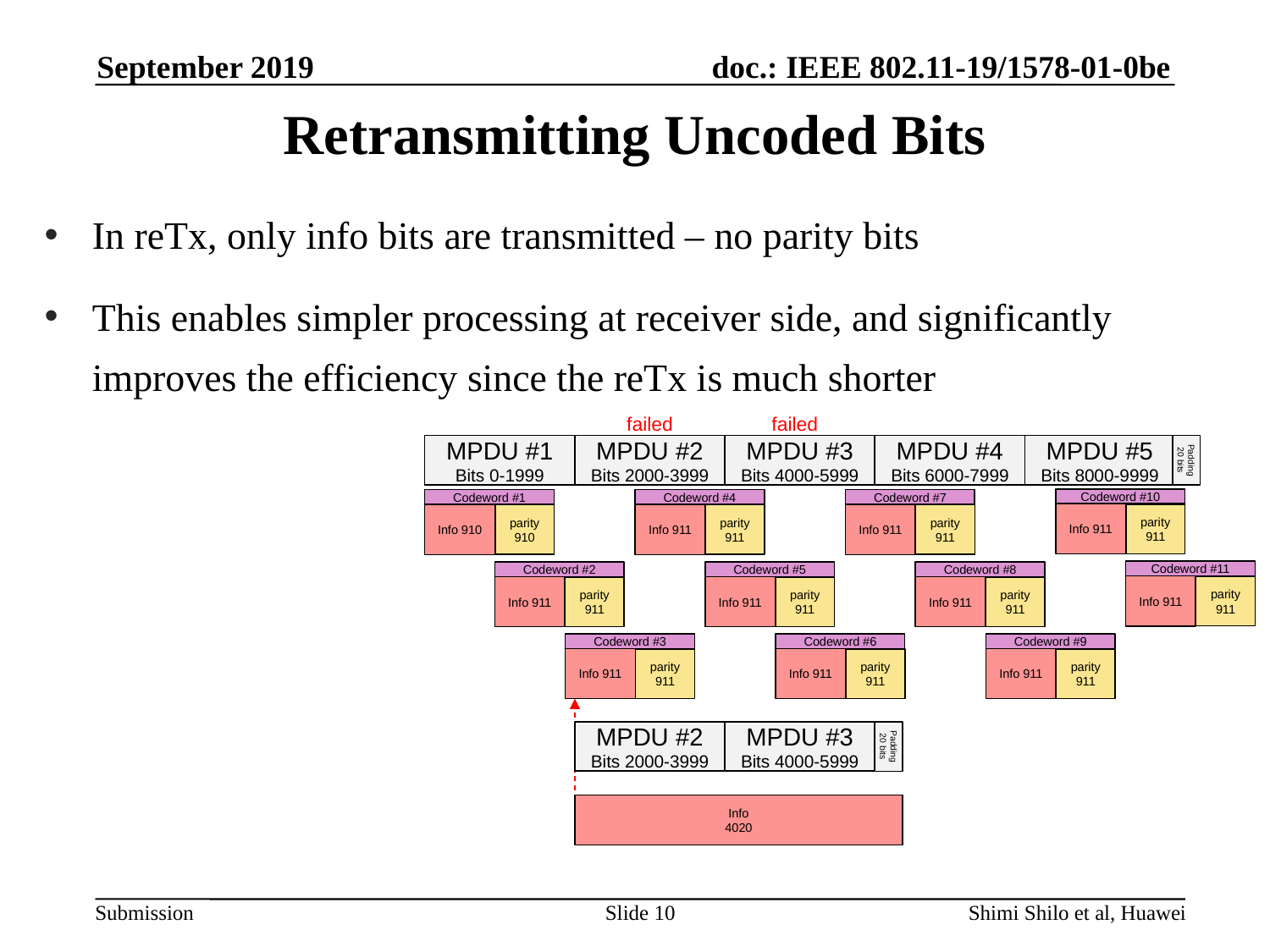

September 2019
# Retransmitting Uncoded Bits
In reTx, only info bits are transmitted – no parity bits
This enables simpler processing at receiver side, and significantly improves the efficiency since the reTx is much shorter
failed
failed
MPDU #1
Bits 0-1999
MPDU #2
Bits 2000-3999
MPDU #3
Bits 4000-5999
MPDU #4
Bits 6000-7999
MPDU #5
Bits 8000-9999
Padding 20 bits
Codeword #10
Codeword #1
Codeword #4
Codeword #7
Info 911
parity911
Info 910
Info 911
Info 911
parity910
parity911
parity911
Codeword #11
Codeword #2
Codeword #5
Codeword #8
Info 911
parity911
Info 911
Info 911
Info 911
parity911
parity911
parity911
Codeword #3
Codeword #6
Codeword #9
Info 911
Info 911
Info 911
parity911
parity911
parity911
MPDU #2
Bits 2000-3999
MPDU #3
Bits 4000-5999
Padding 20 bits
Info
4020
Slide 10
Shimi Shilo et al, Huawei